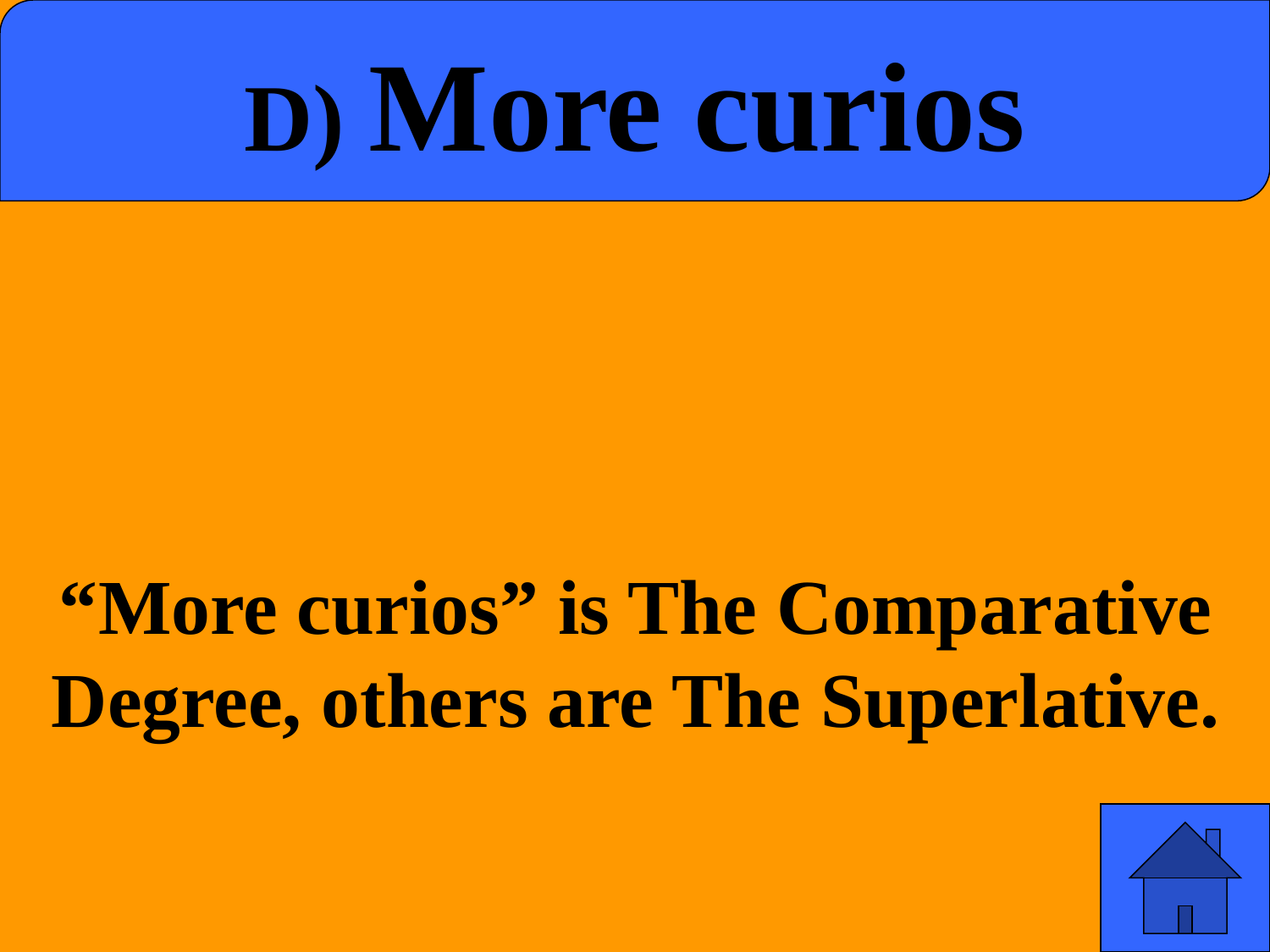

d) More curios

“More curios” is The Comparative Degree, others are The Superlative.